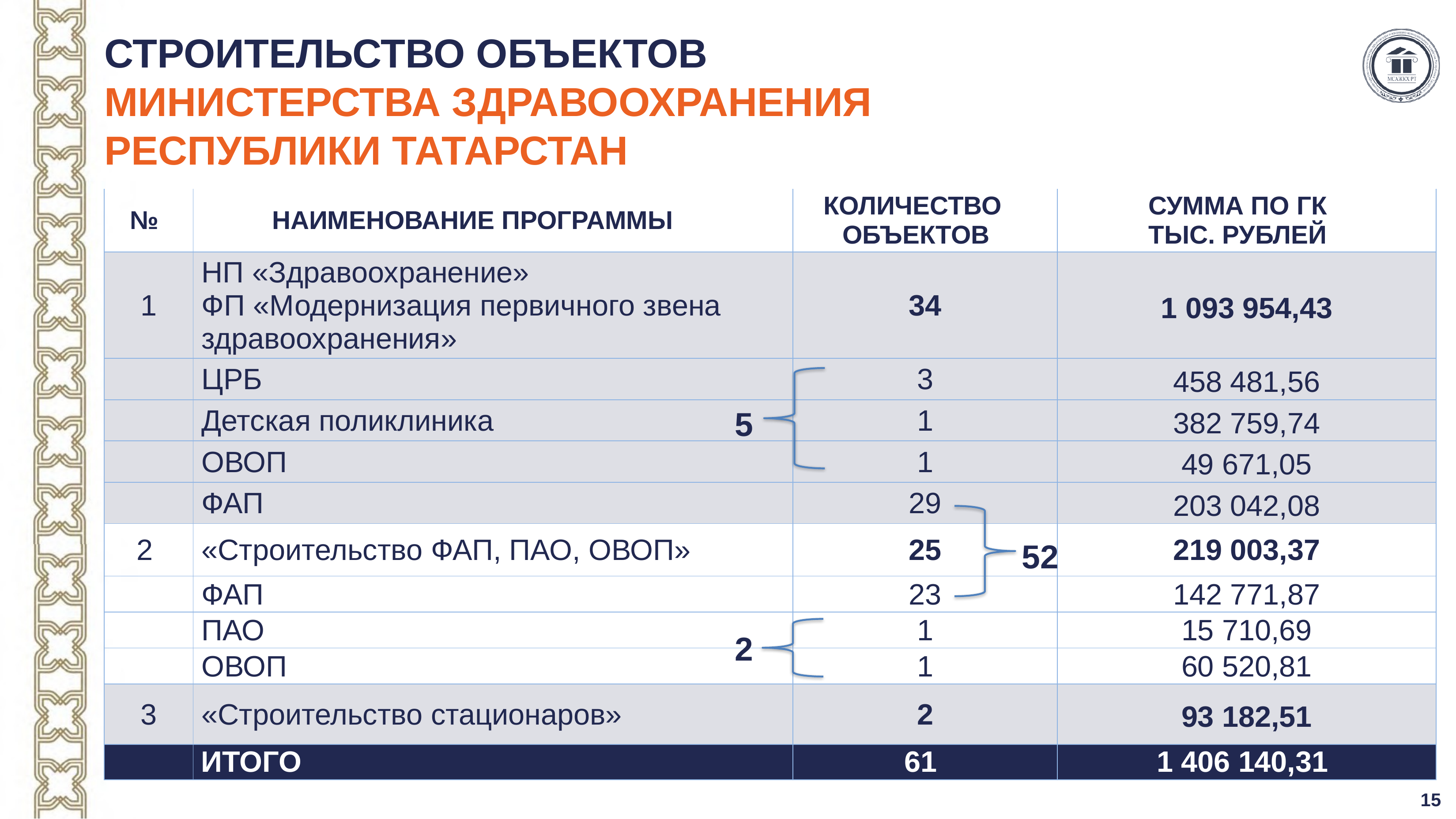

# СТРОИТЕЛЬСТВО ОБЪЕКТОВ МИНИСТЕРСТВА ЗДРАВООХРАНЕНИЯ РЕСПУБЛИКИ ТАТАРСТАН
| № | НАИМЕНОВАНИЕ ПРОГРАММЫ | КОЛИЧЕСТВО ОБЪЕКТОВ | СУММА ПО ГК ТЫС. РУБЛЕЙ |
| --- | --- | --- | --- |
| 1 | НП «Здравоохранение» ФП «Модернизация первичного звена здравоохранения» | 34 | 1 093 954,43 |
|  | ЦРБ | 3 | 458 481,56 |
|  | Детская поликлиника | 1 | 382 759,74 |
|  | ОВОП | 1 | 49 671,05 |
|  | ФАП | 29 | 203 042,08 |
| 2 | «Строительство ФАП, ПАО, ОВОП» | 25 | 219 003,37 |
|  | ФАП | 23 | 142 771,87 |
|  | ПАО | 1 | 15 710,69 |
|  | ОВОП | 1 | 60 520,81 |
| 3 | «Строительство стационаров» | 2 | 93 182,51 |
|  | ИТОГО | 61 | 1 406 140,31 |

5

52

2